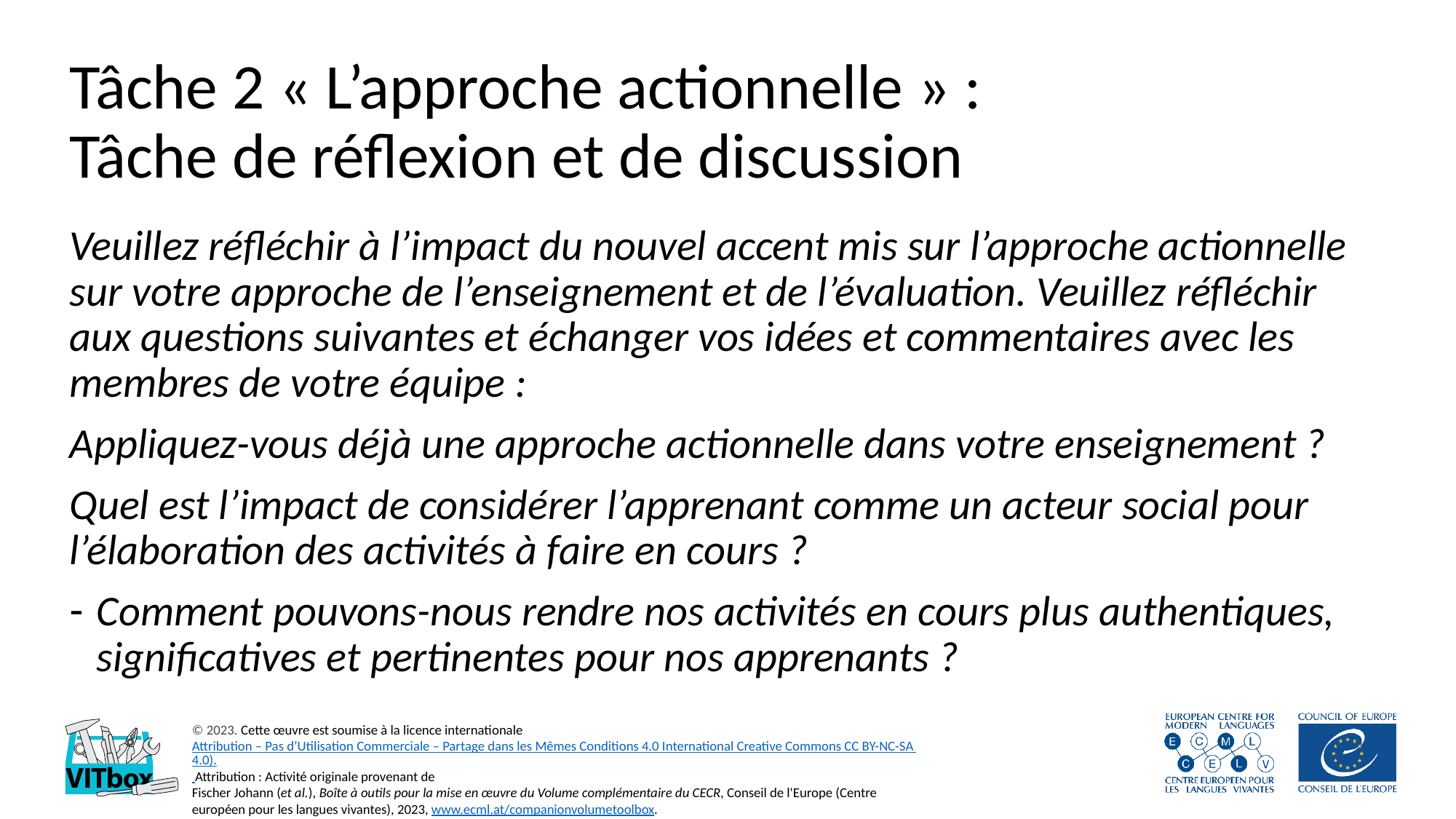

# Tâche 2 « L’approche actionnelle » : Tâche de réflexion et de discussion
Veuillez réfléchir à l’impact du nouvel accent mis sur l’approche actionnelle sur votre approche de l’enseignement et de l’évaluation. Veuillez réfléchir aux questions suivantes et échanger vos idées et commentaires avec les membres de votre équipe :
Appliquez-vous déjà une approche actionnelle dans votre enseignement ?
Quel est l’impact de considérer l’apprenant comme un acteur social pour l’élaboration des activités à faire en cours ?
Comment pouvons-nous rendre nos activités en cours plus authentiques, significatives et pertinentes pour nos apprenants ?